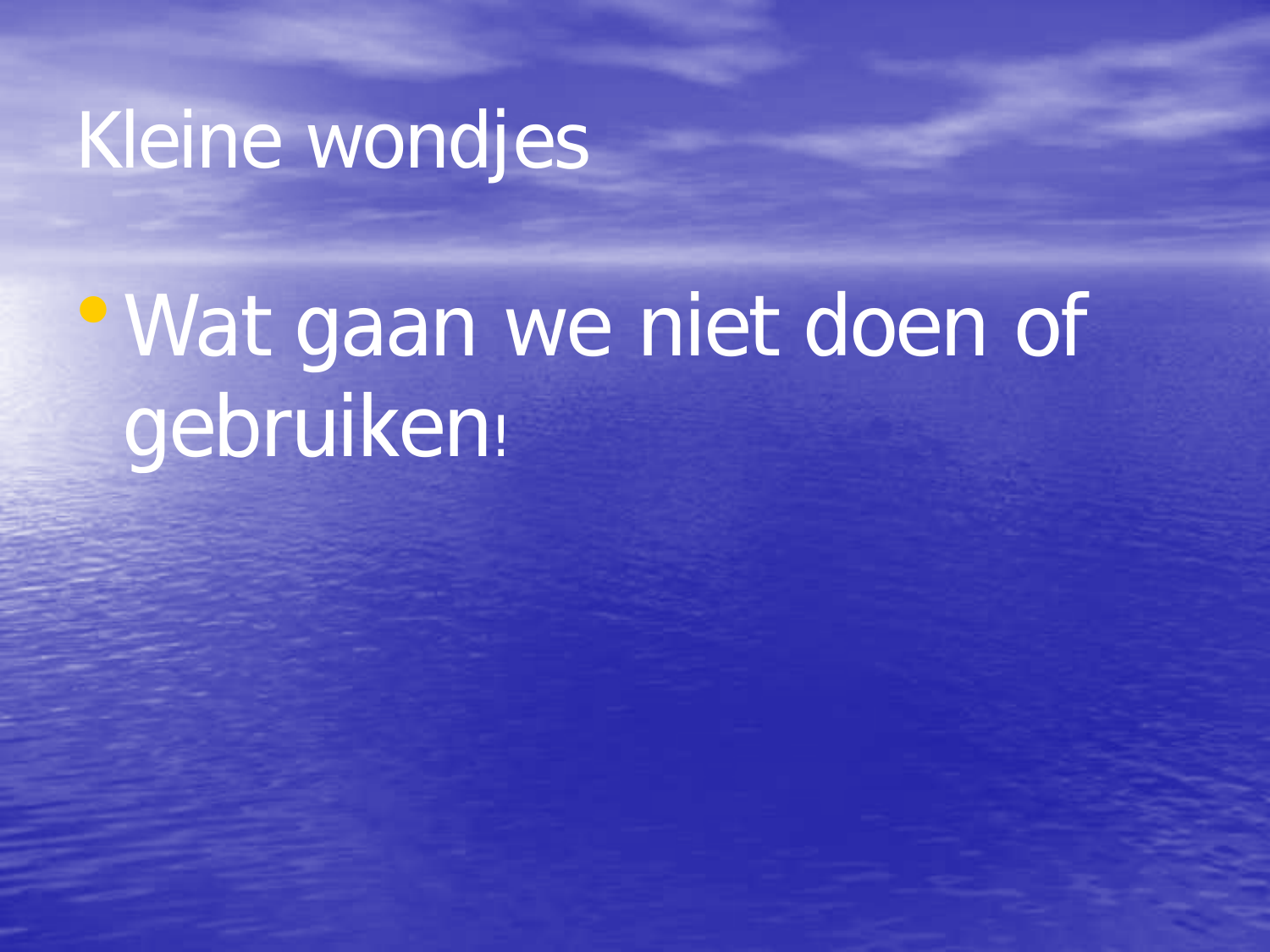

Kleine wondjes
Wat gaan we niet doen of gebruiken!